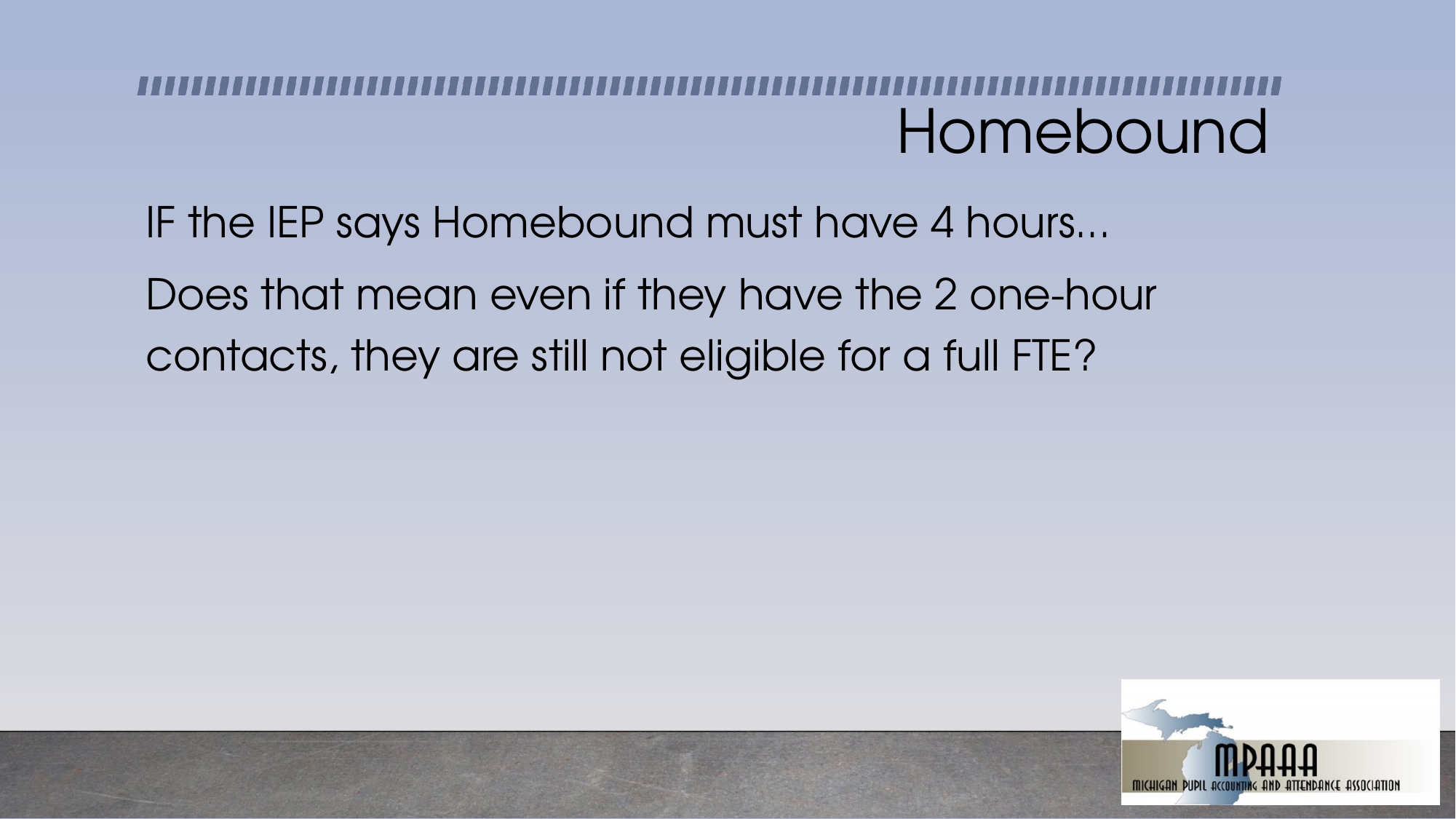

# Homebound
IF the IEP says Homebound must have 4 hours...
Does that mean even if they have the 2 one-hour contacts, they are still not eligible for a full FTE?